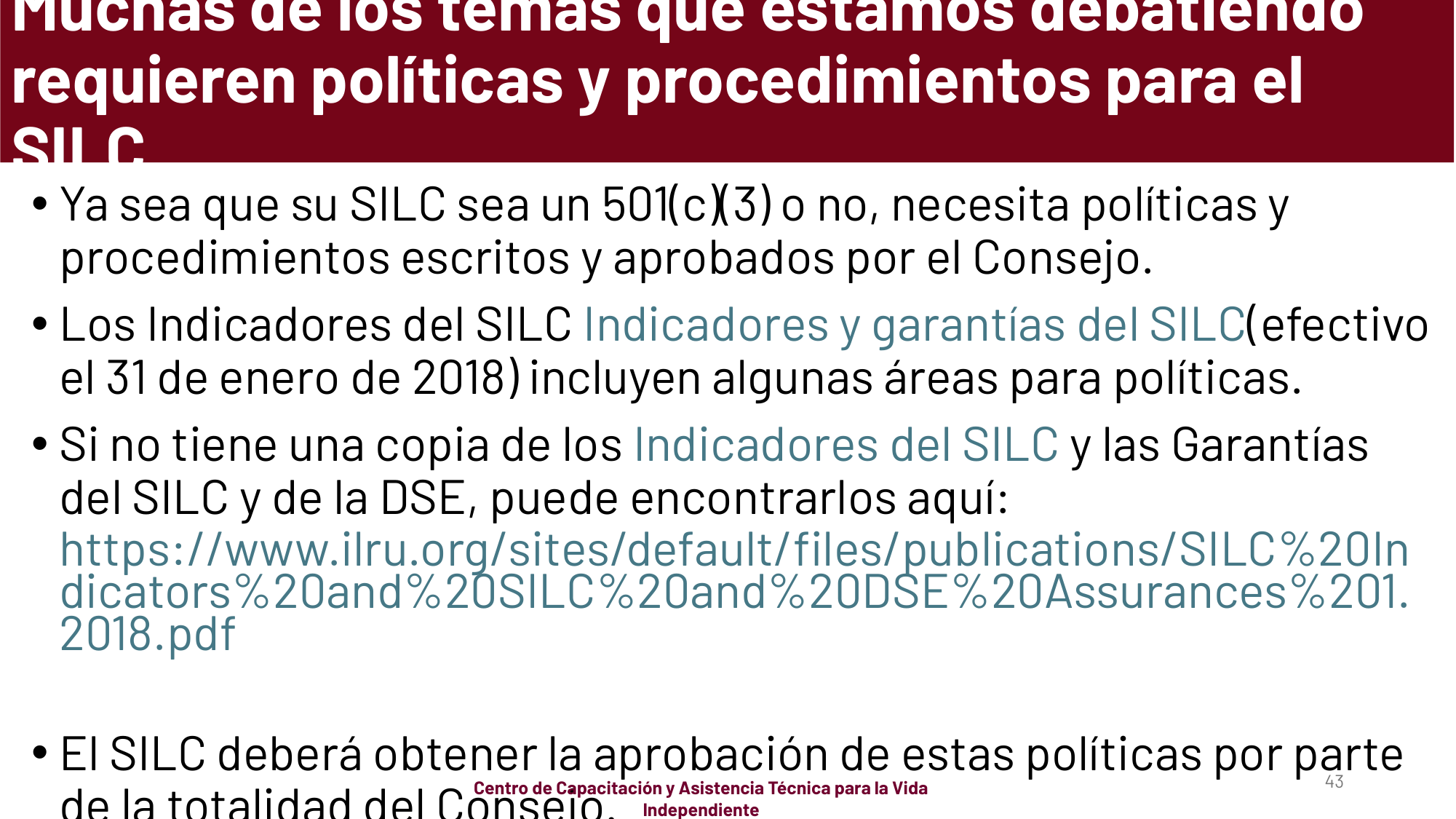

# Muchas de los temas que estamos debatiendo requieren políticas y procedimientos para el SILC.
Ya sea que su SILC sea un 501(c)(3) o no, necesita políticas y procedimientos escritos y aprobados por el Consejo.
Los Indicadores del SILC Indicadores y garantías del SILC(efectivo el 31 de enero de 2018) incluyen algunas áreas para políticas.
Si no tiene una copia de los Indicadores del SILC y las Garantías del SILC y de la DSE, puede encontrarlos aquí: https://www.ilru.org/sites/default/files/publications/SILC%20Indicators%20and%20SILC%20and%20DSE%20Assurances%201.2018.pdf
El SILC deberá obtener la aprobación de estas políticas por parte de la totalidad del Consejo.
43
Centro de Capacitación y Asistencia Técnica para la Vida Independiente